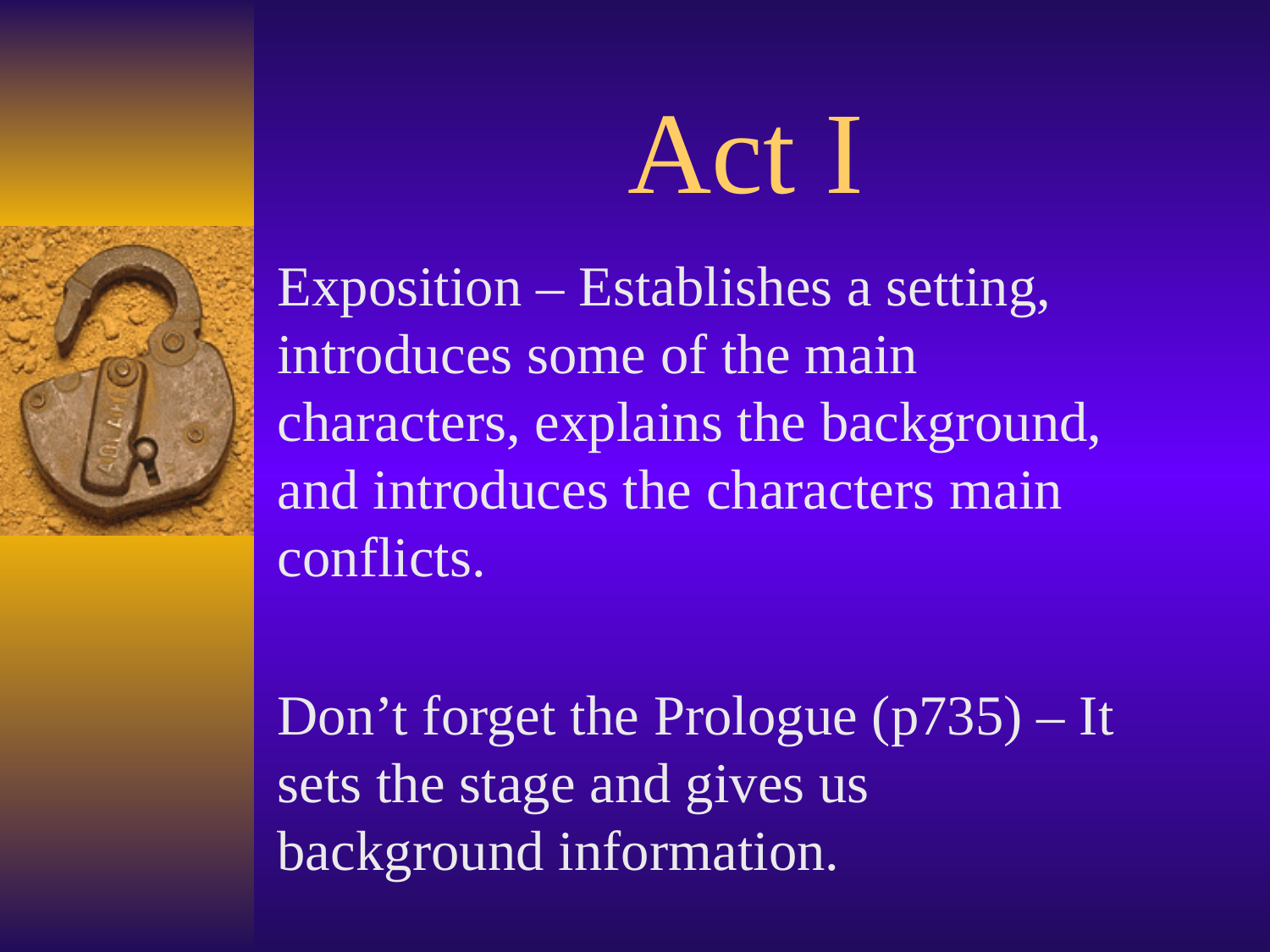

# Act I
Exposition – Establishes a setting, introduces some of the main characters, explains the background, and introduces the characters main conflicts.

Don’t forget the Prologue (p735) – It sets the stage and gives us background information.